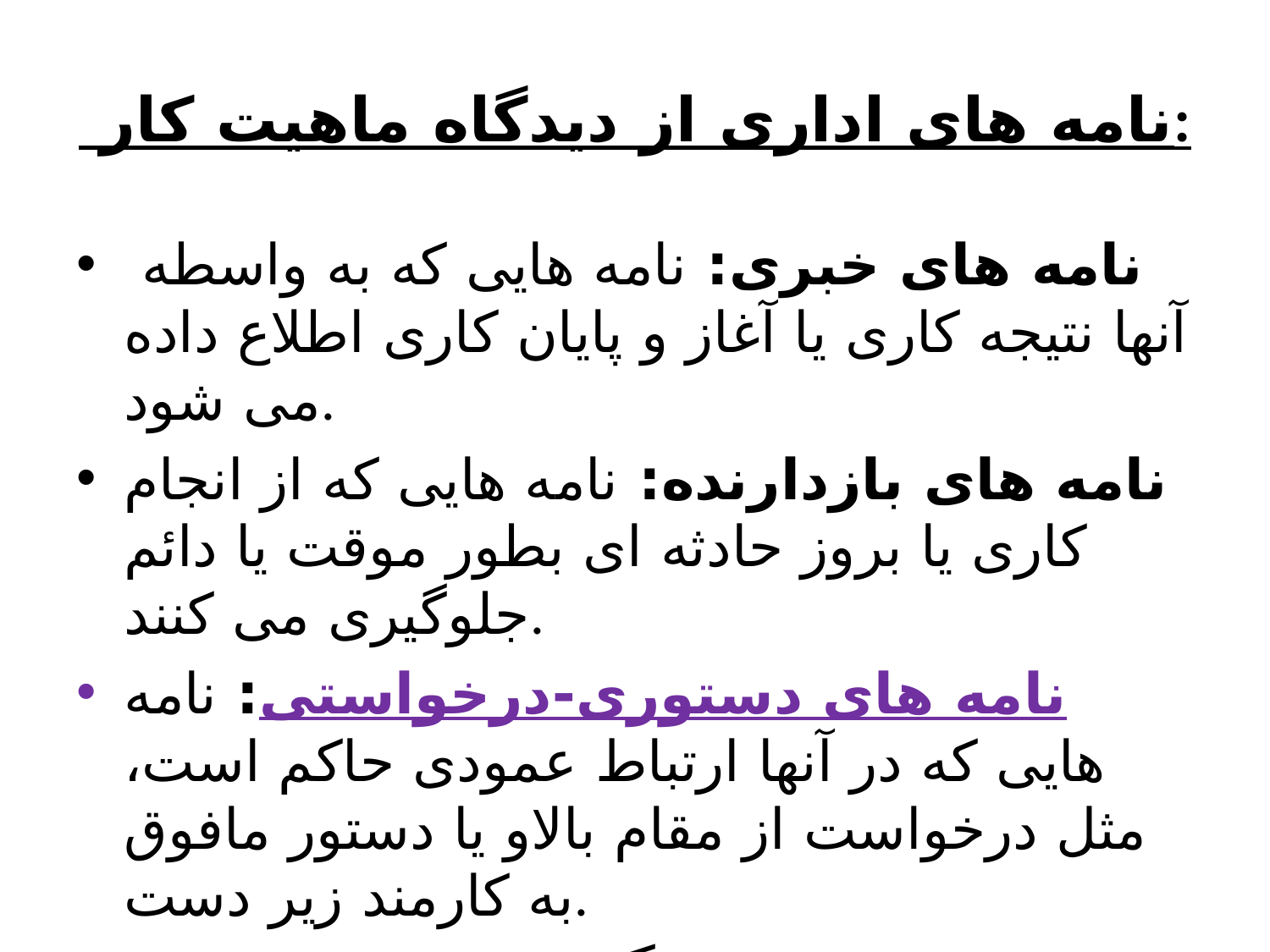

# نامه های اداری از دیدگاه ماهیت کار:
 نامه های خبری: نامه هایی که به واسطه آنها نتیجه کاری یا آغاز و پایان کاری اطلاع داده می شود.
نامه های بازدارنده: نامه هایی که از انجام کاری یا بروز حادثه ای بطور موقت یا دائم جلوگیری می کنند.
نامه های دستوری-درخواستی: نامه هایی که در آنها ارتباط عمودی حاکم است، مثل درخواست از مقام بالاو یا دستور مافوق به کارمند زیر دست.
 نامه های هماهنگی: نامه هایی همانند بخشنامه ها که بمنظور هماهنگی بین دو یا چند واحد و سازمان تهیه می شوند.